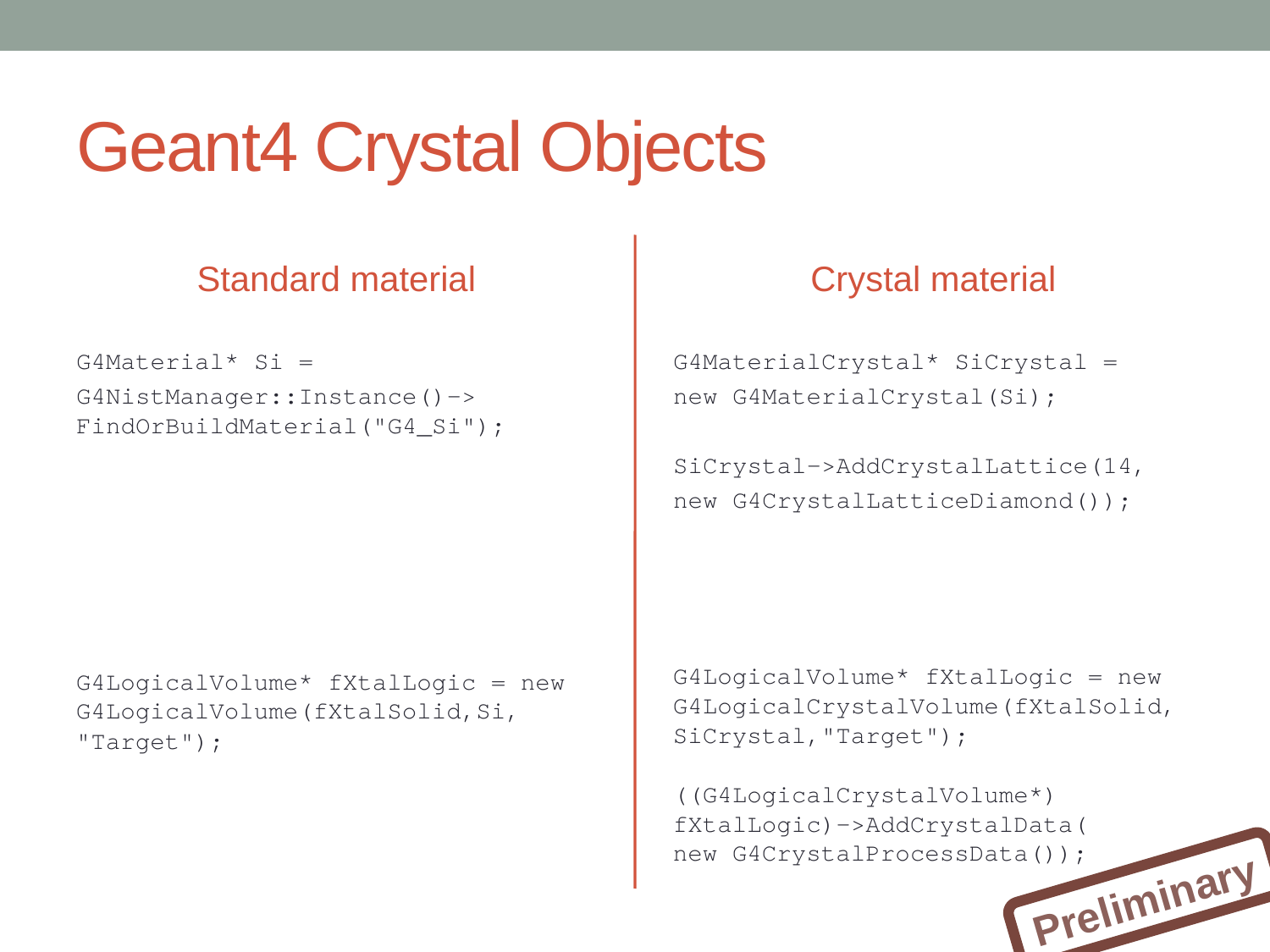

# Geant4 Crystal Objects
Standard material
Crystal material
G4Material* Si =
G4NistManager::Instance()-> FindOrBuildMaterial("G4_Si");

G4MaterialCrystal* SiCrystal =
new G4MaterialCrystal(Si);

SiCrystal->AddCrystalLattice(14,
new G4CrystalLatticeDiamond());
G4LogicalVolume* fXtalLogic = new G4LogicalCrystalVolume(fXtalSolid,
SiCrystal,"Target");

((G4LogicalCrystalVolume*)
fXtalLogic)->AddCrystalData(
new G4CrystalProcessData());
G4LogicalVolume* fXtalLogic = new G4LogicalVolume(fXtalSolid,Si,
"Target");
Preliminary